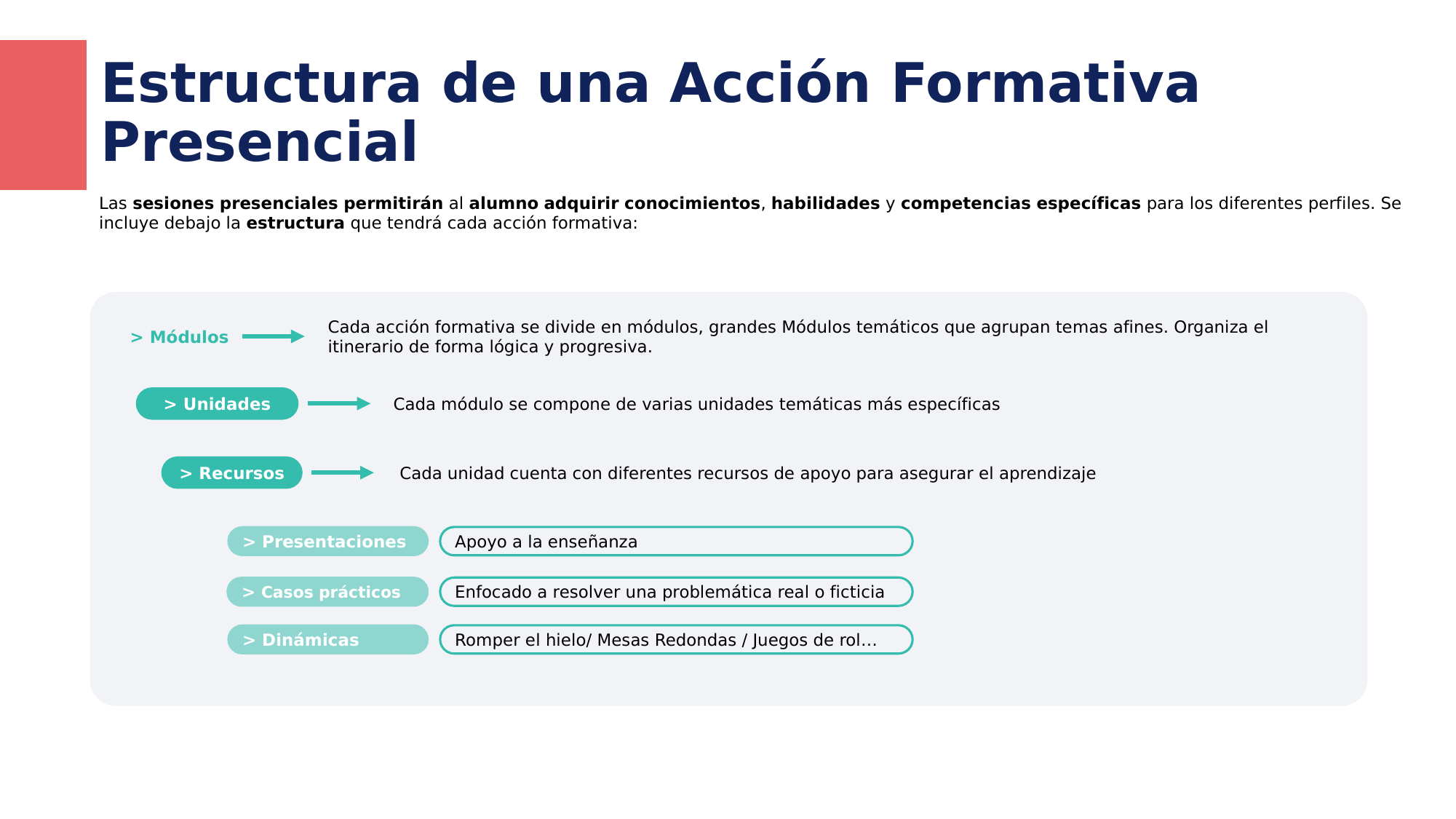

# Estructura de una Acción Formativa Presencial
Las sesiones presenciales permitirán al alumno adquirir conocimientos, habilidades y competencias específicas para los diferentes perfiles. Se incluye debajo la estructura que tendrá cada acción formativa:

Cada acción formativa se divide en módulos, grandes Módulos temáticos que agrupan temas afines. Organiza el itinerario de forma lógica y progresiva.
> Módulos
Cada módulo se compone de varias unidades temáticas más específicas
> Unidades
Cada unidad cuenta con diferentes recursos de apoyo para asegurar el aprendizaje
> Recursos
> Presentaciones
Apoyo a la enseñanza
> Casos prácticos
Enfocado a resolver una problemática real o ficticia
> Dinámicas
Romper el hielo/ Mesas Redondas / Juegos de rol…